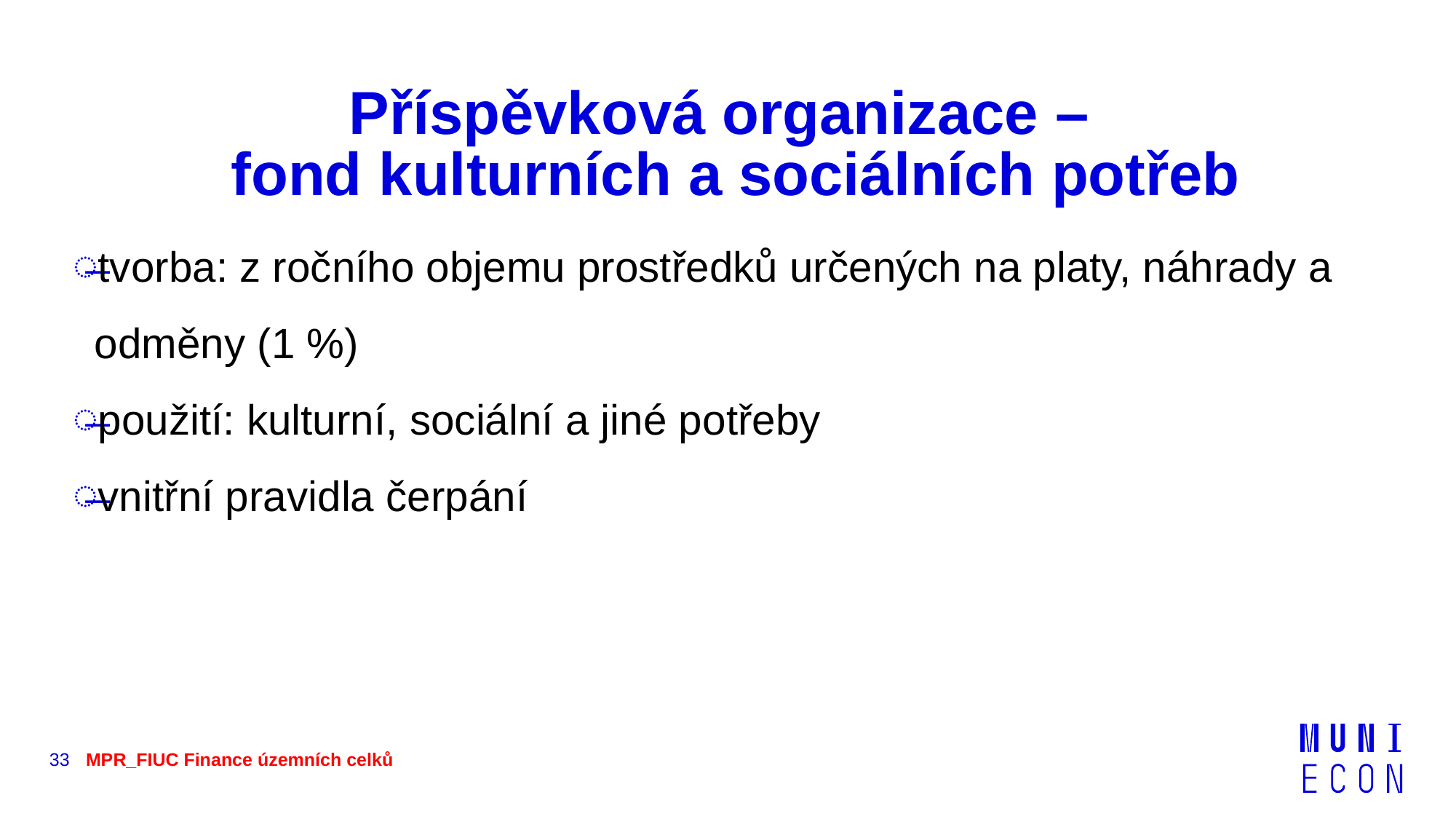

# Příspěvková organizace – fond kulturních a sociálních potřeb
tvorba: z ročního objemu prostředků určených na platy, náhrady a odměny (1 %)
použití: kulturní, sociální a jiné potřeby
vnitřní pravidla čerpání

33
MPR_FIUC Finance územních celků